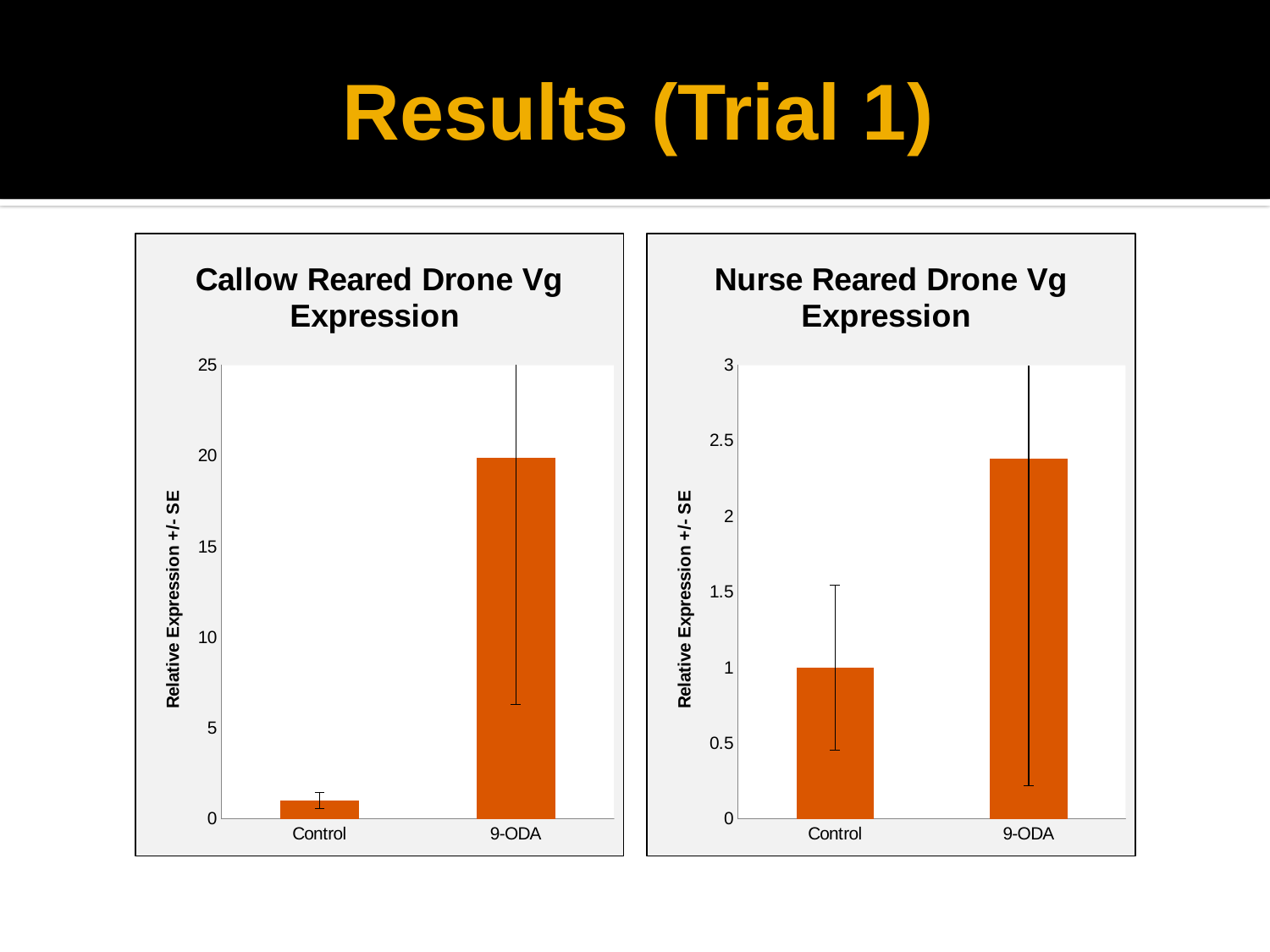

# Results (Trial 1)

### Chart: Callow Reared Drone Vg Expression

| Category |  |
|---|---|
| Control | 1.0 |
| 9-ODA | 19.91235436444866 |

### Chart: Nurse Reared Drone Vg Expression

| Category |  |
|---|---|
| Control | 1.0 |
| 9-ODA | 2.381399462225916 |